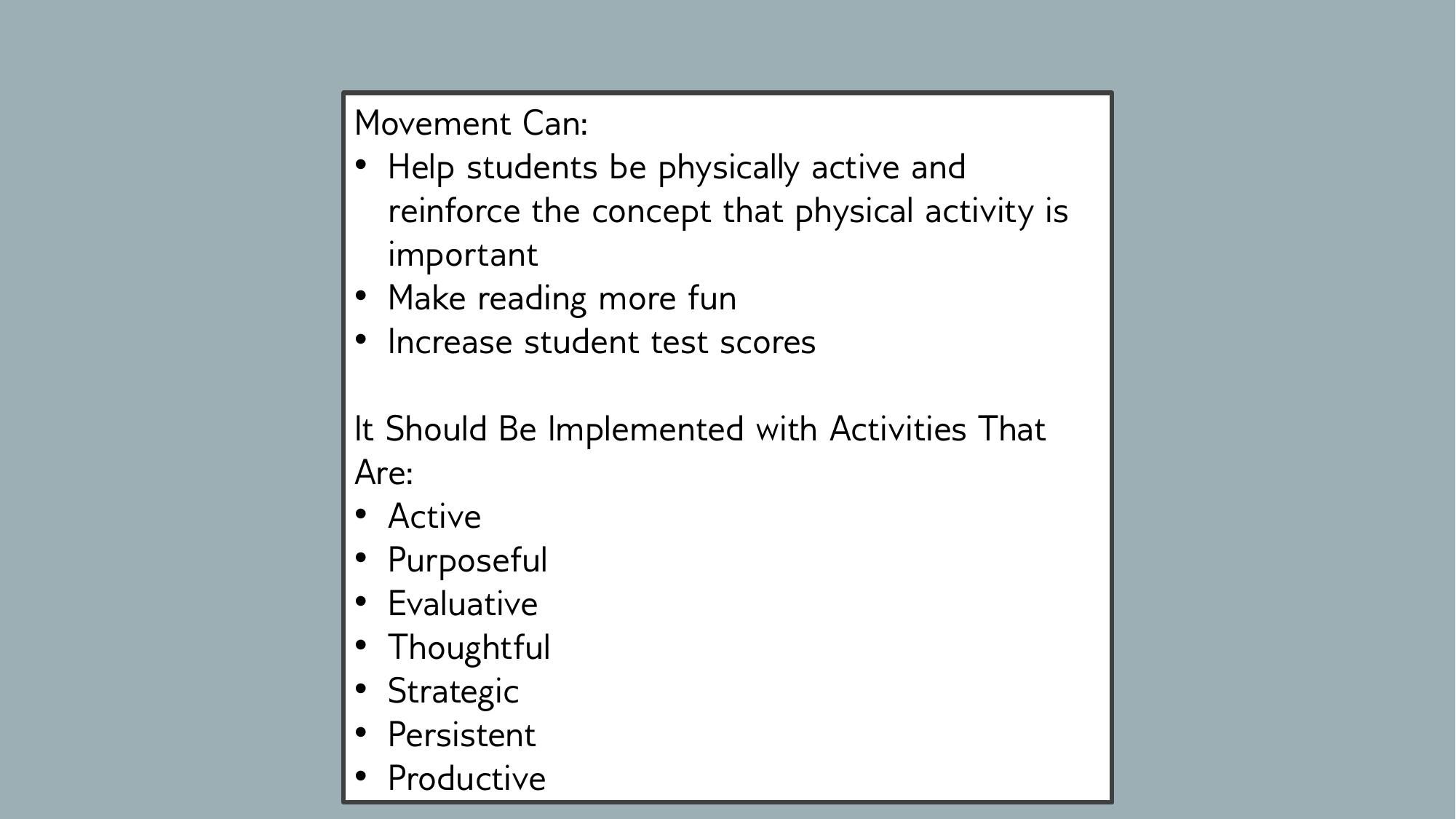

Movement Can:
Help students be physically active and reinforce the concept that physical activity is important
Make reading more fun
Increase student test scores

It Should Be Implemented with Activities That Are:
Active
Purposeful
Evaluative
Thoughtful
Strategic
Persistent
Productive